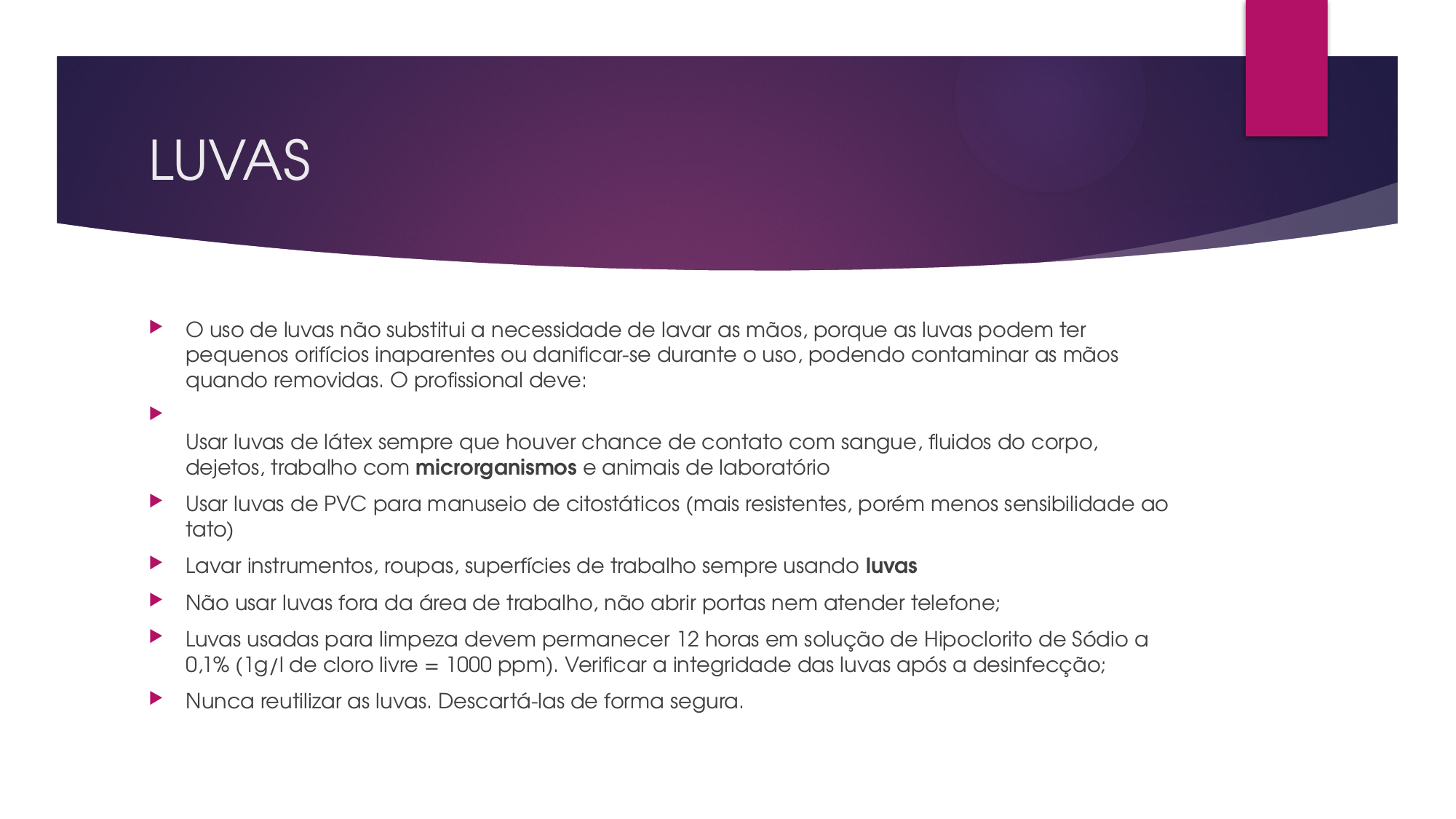

# LUVAS
O uso de luvas não substitui a necessidade de lavar as mãos, porque as luvas podem ter pequenos orifícios inaparentes ou danificar-se durante o uso, podendo contaminar as mãos quando removidas. O profissional deve:
Usar luvas de látex sempre que houver chance de contato com sangue, fluidos do corpo, dejetos, trabalho com microrganismos e animais de laboratório
Usar luvas de PVC para manuseio de citostáticos (mais resistentes, porém menos sensibilidade ao tato)
Lavar instrumentos, roupas, superfícies de trabalho sempre usando luvas
Não usar luvas fora da área de trabalho, não abrir portas nem atender telefone;
Luvas usadas para limpeza devem permanecer 12 horas em solução de Hipoclorito de Sódio a 0,1% (1g/l de cloro livre = 1000 ppm). Verificar a integridade das luvas após a desinfecção;
Nunca reutilizar as luvas. Descartá-las de forma segura.